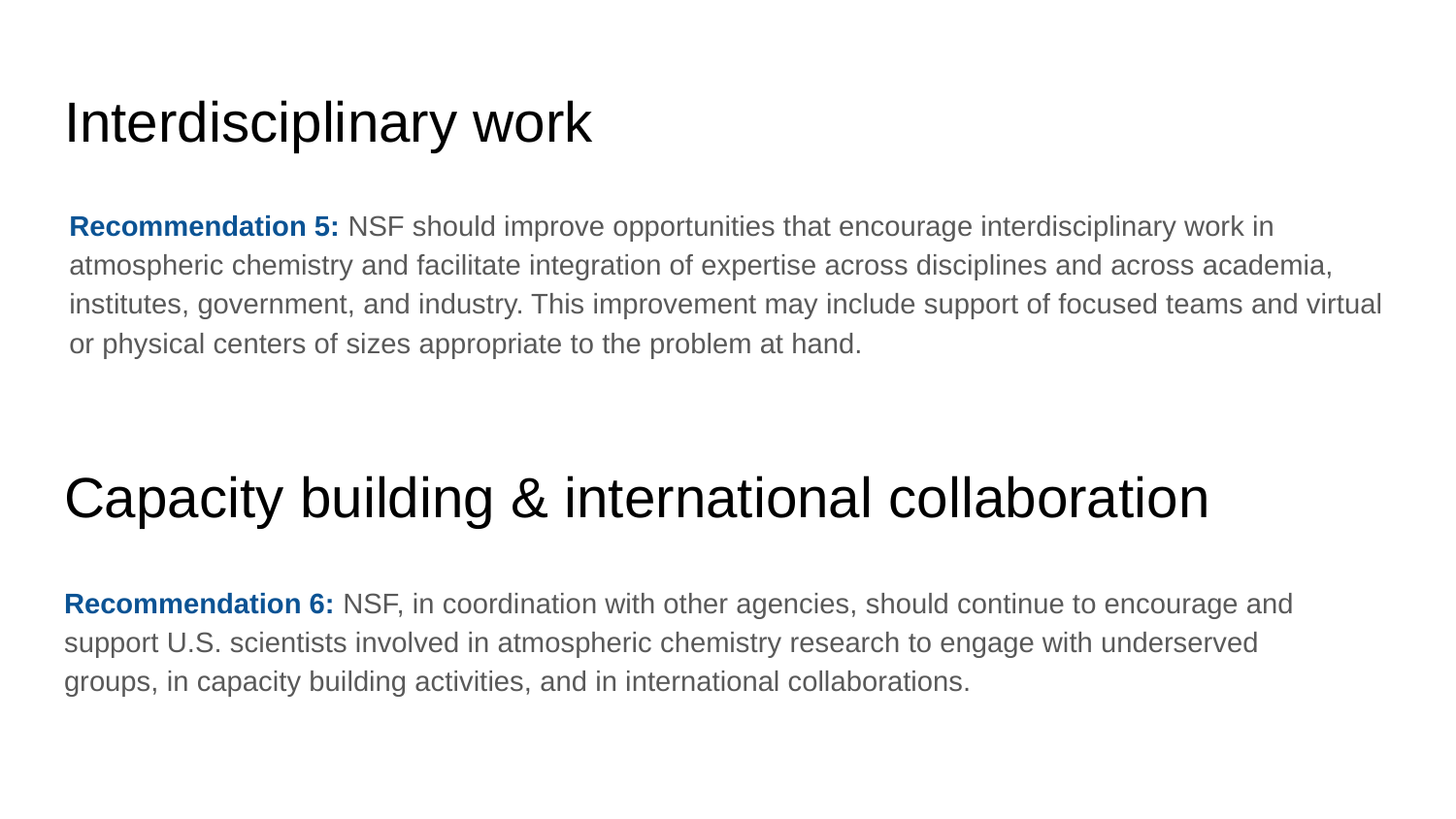

# Interdisciplinary work
Recommendation 5: NSF should improve opportunities that encourage interdisciplinary work in atmospheric chemistry and facilitate integration of expertise across disciplines and across academia, institutes, government, and industry. This improvement may include support of focused teams and virtual or physical centers of sizes appropriate to the problem at hand.
Capacity building & international collaboration
Recommendation 6: NSF, in coordination with other agencies, should continue to encourage and support U.S. scientists involved in atmospheric chemistry research to engage with underserved groups, in capacity building activities, and in international collaborations.